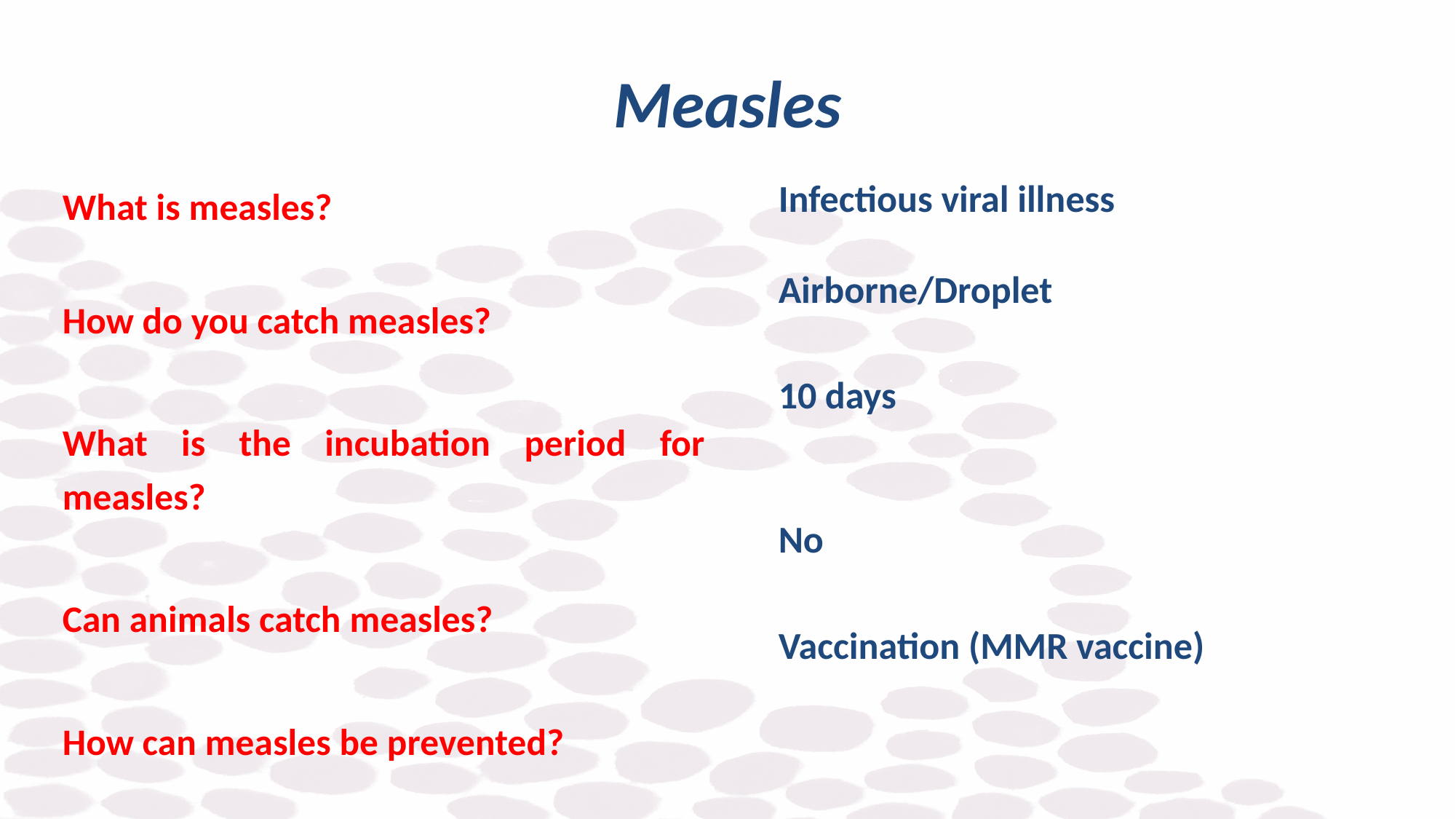

# Measles
What is measles?

How do you catch measles?

What is the incubation period for measles?

Can animals catch measles?

How can measles be prevented?
Infectious viral illness
Airborne/Droplet

10 days
No

Vaccination (MMR vaccine)